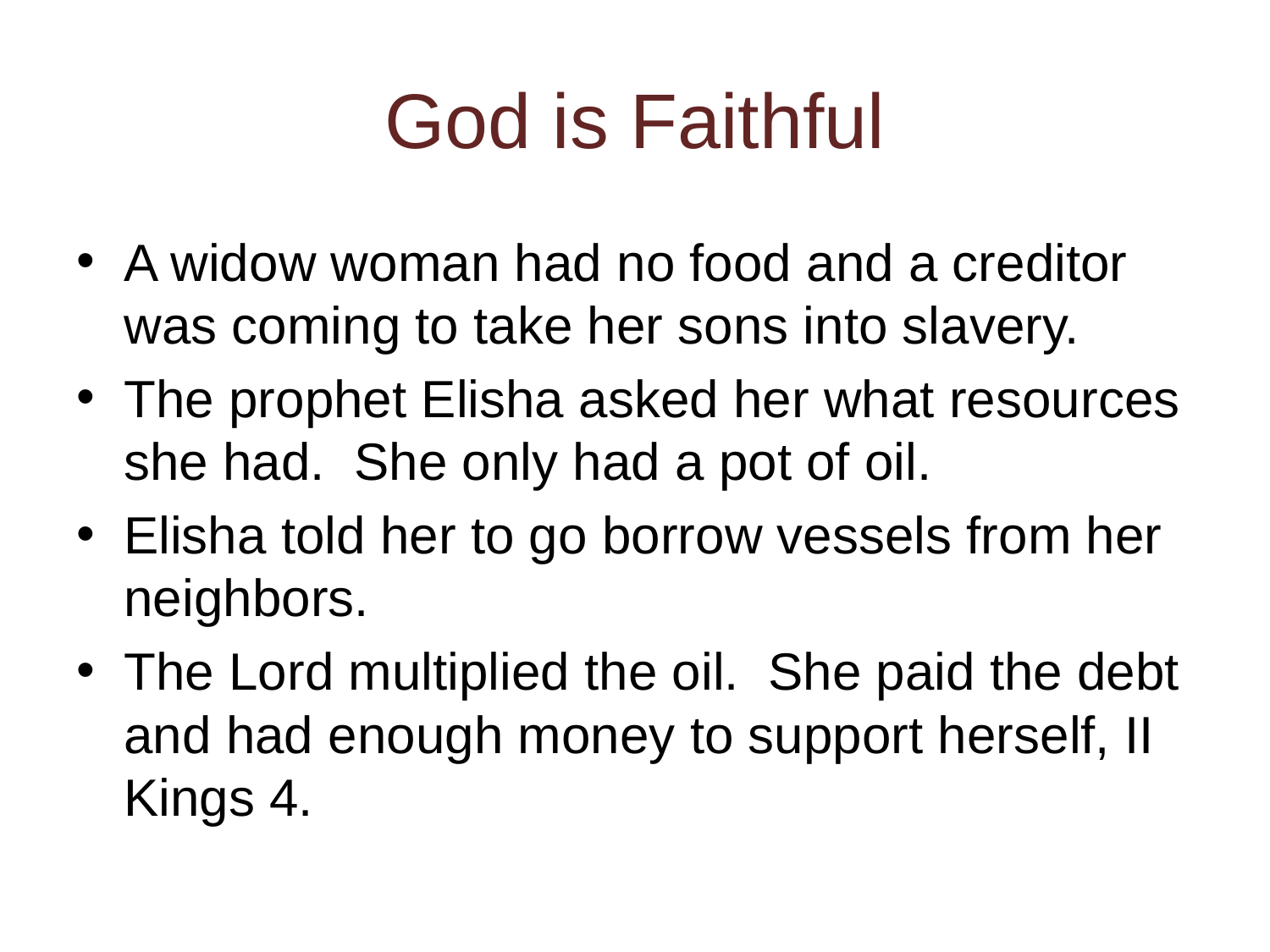

# God is Faithful
A widow woman had no food and a creditor was coming to take her sons into slavery.
The prophet Elisha asked her what resources she had.  She only had a pot of oil.
Elisha told her to go borrow vessels from her neighbors.
The Lord multiplied the oil.  She paid the debt and had enough money to support herself, II Kings 4.